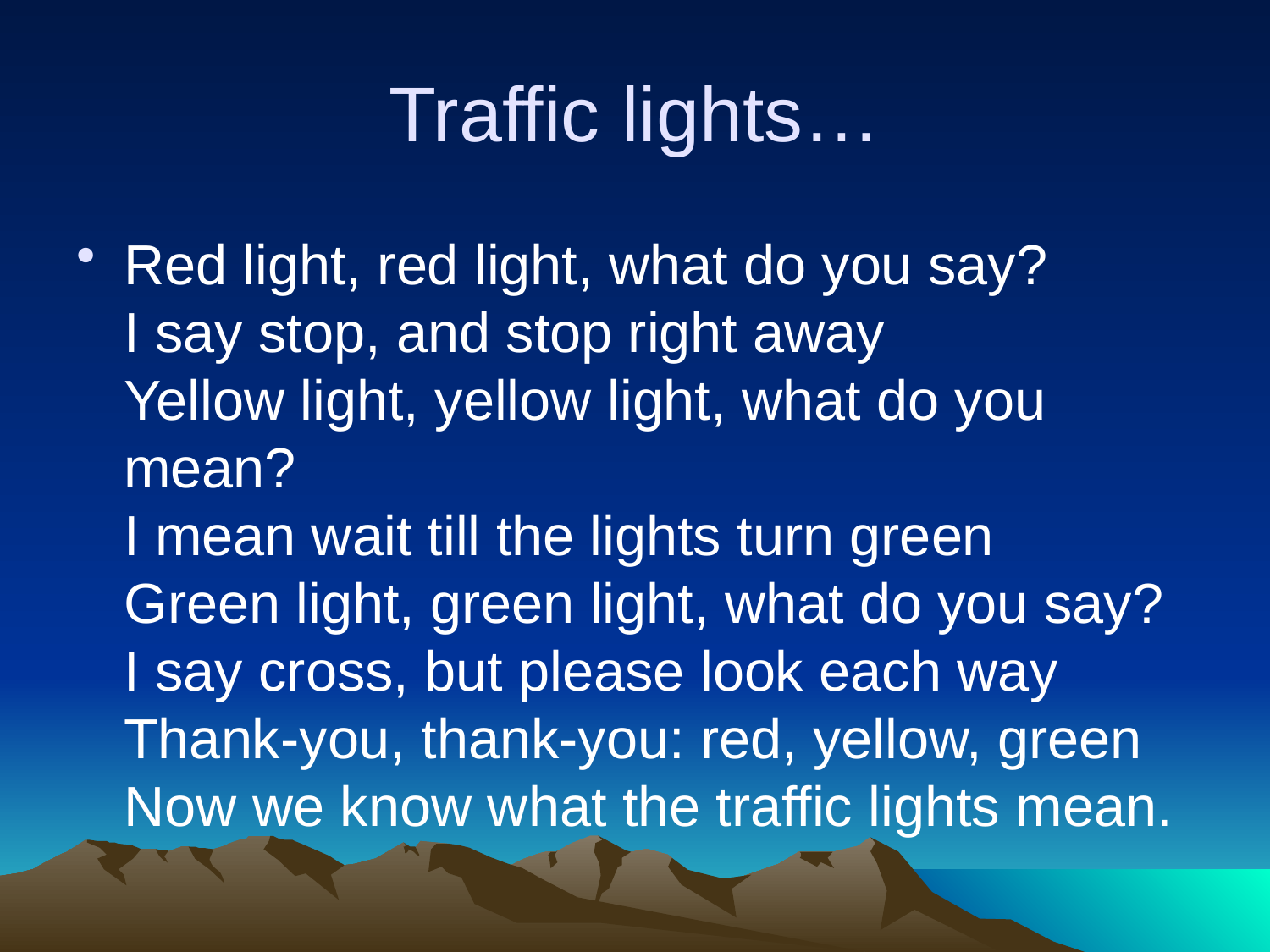

# Traffic lights…
Red light, red light, what do you say?
I say stop, and stop right away
Yellow light, yellow light, what do you mean?
I mean wait till the lights turn green
Green light, green light, what do you say?
I say cross, but please look each way
Thank-you, thank-you: red, yellow, green
Now we know what the traffic lights mean.